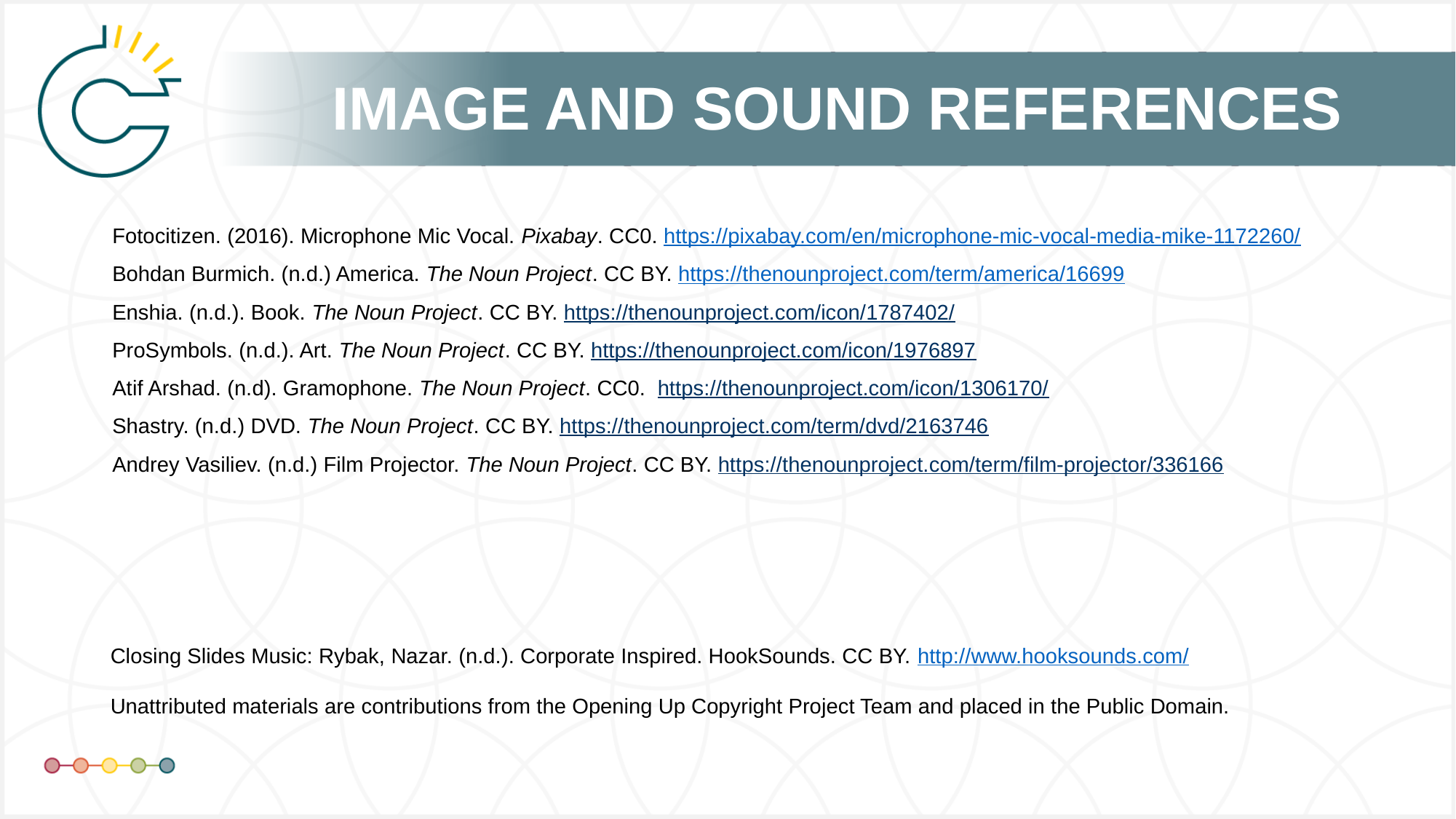

Fotocitizen. (2016). Microphone Mic Vocal. Pixabay. CC0. https://pixabay.com/en/microphone-mic-vocal-media-mike-1172260/
Bohdan Burmich. (n.d.) America. The Noun Project. CC BY. https://thenounproject.com/term/america/16699
Enshia. (n.d.). Book. The Noun Project. CC BY. https://thenounproject.com/icon/1787402/
ProSymbols. (n.d.). Art. The Noun Project. CC BY. https://thenounproject.com/icon/1976897
Atif Arshad. (n.d). Gramophone. The Noun Project. CC0.  https://thenounproject.com/icon/1306170/
Shastry. (n.d.) DVD. The Noun Project. CC BY. https://thenounproject.com/term/dvd/2163746
Andrey Vasiliev. (n.d.) Film Projector. The Noun Project. CC BY. https://thenounproject.com/term/film-projector/336166

Closing Slides Music: Rybak, Nazar. (n.d.). Corporate Inspired. HookSounds. CC BY. http://www.hooksounds.com/

Unattributed materials are contributions from the Opening Up Copyright Project Team and placed in the Public Domain.